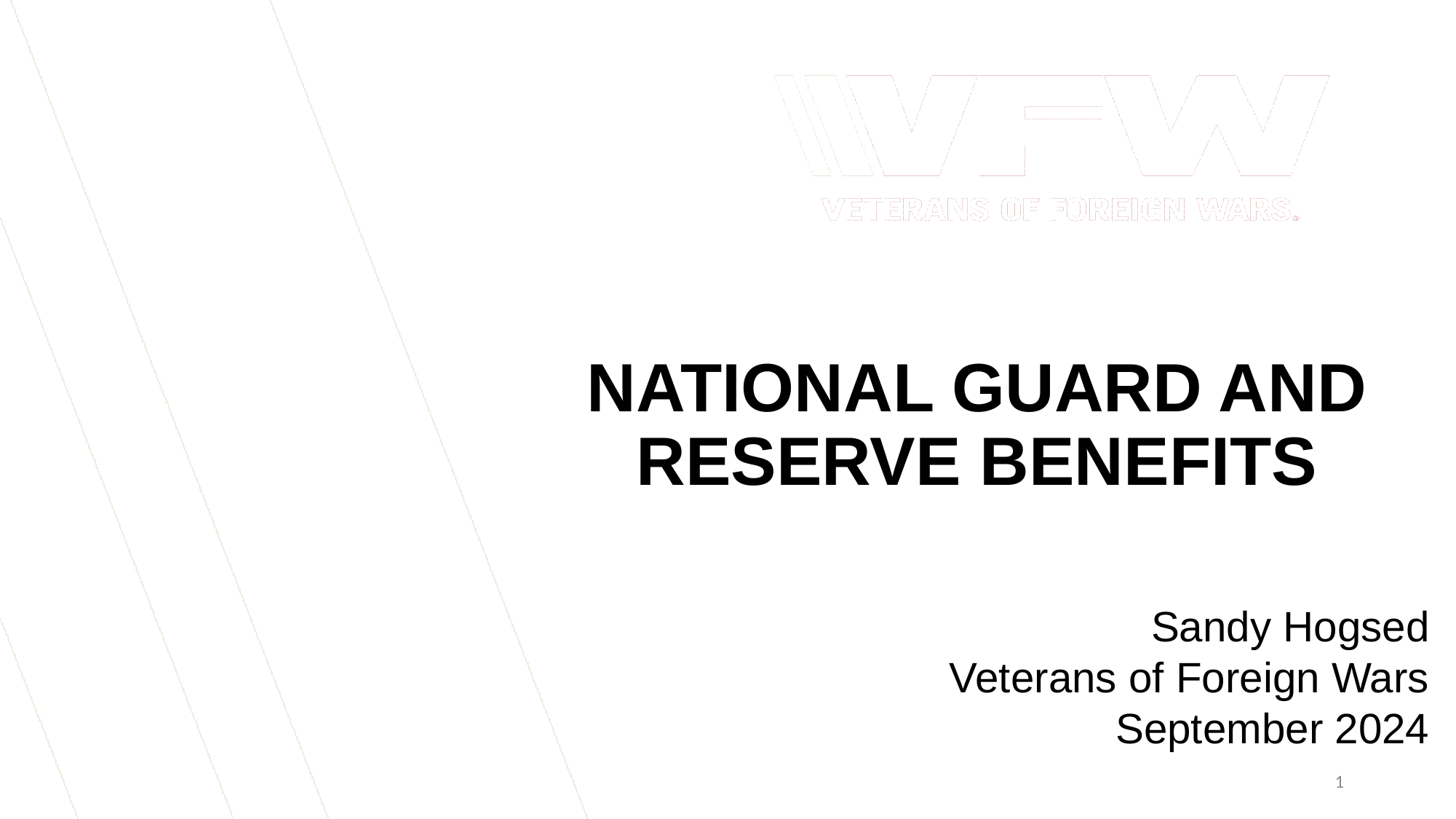

NATIONAL GUARD AND RESERVE BENEFITS
Sandy Hogsed
Veterans of Foreign Wars
September 2024
1